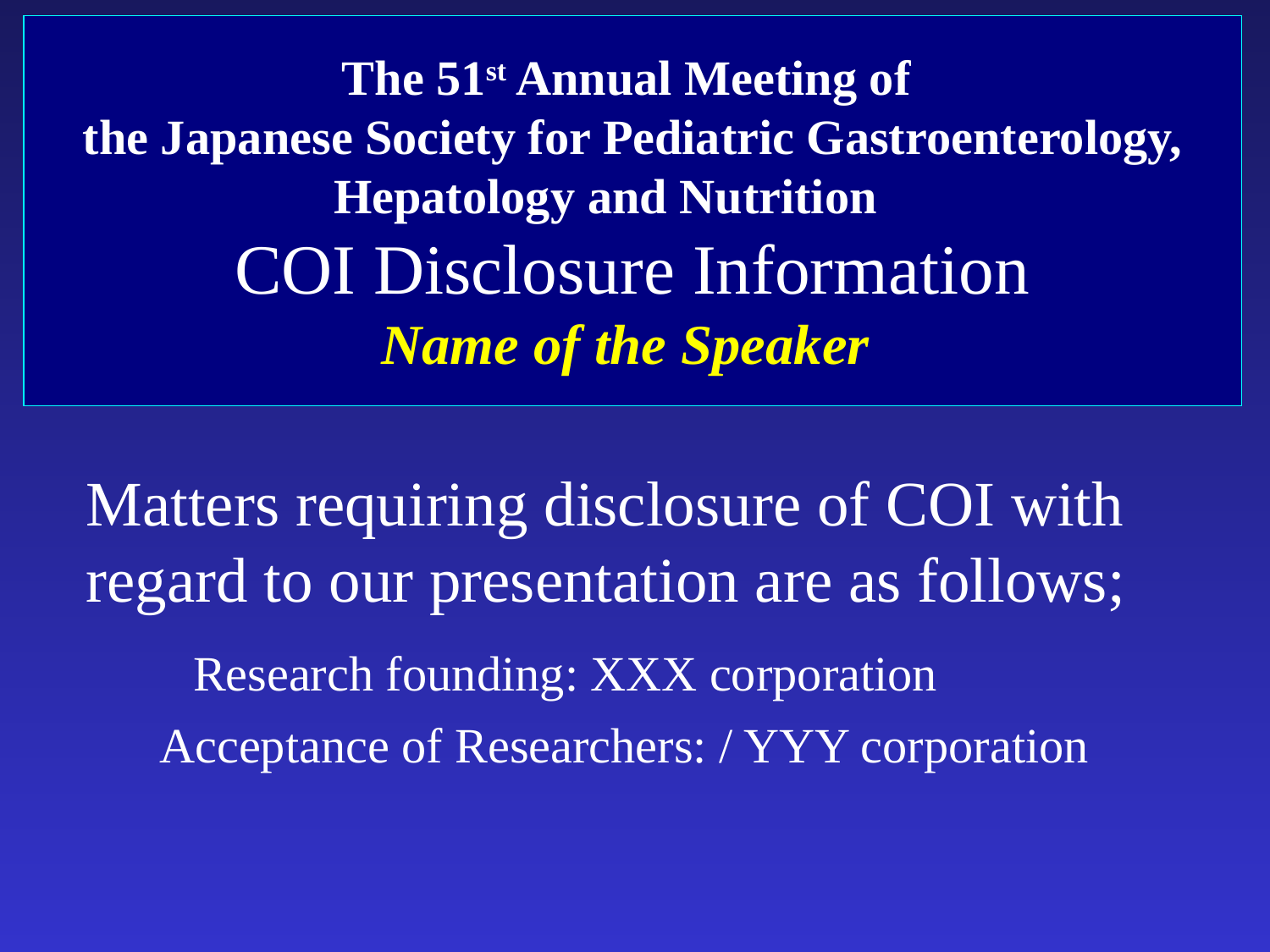

The 51st Annual Meeting of
the Japanese Society for Pediatric Gastroenterology, Hepatology and Nutrition
COI Disclosure Information
Name of the Speaker

Matters requiring disclosure of COI with regard to our presentation are as follows;
　  Research founding: XXX corporation
      Acceptance of Researchers: / YYY corporation